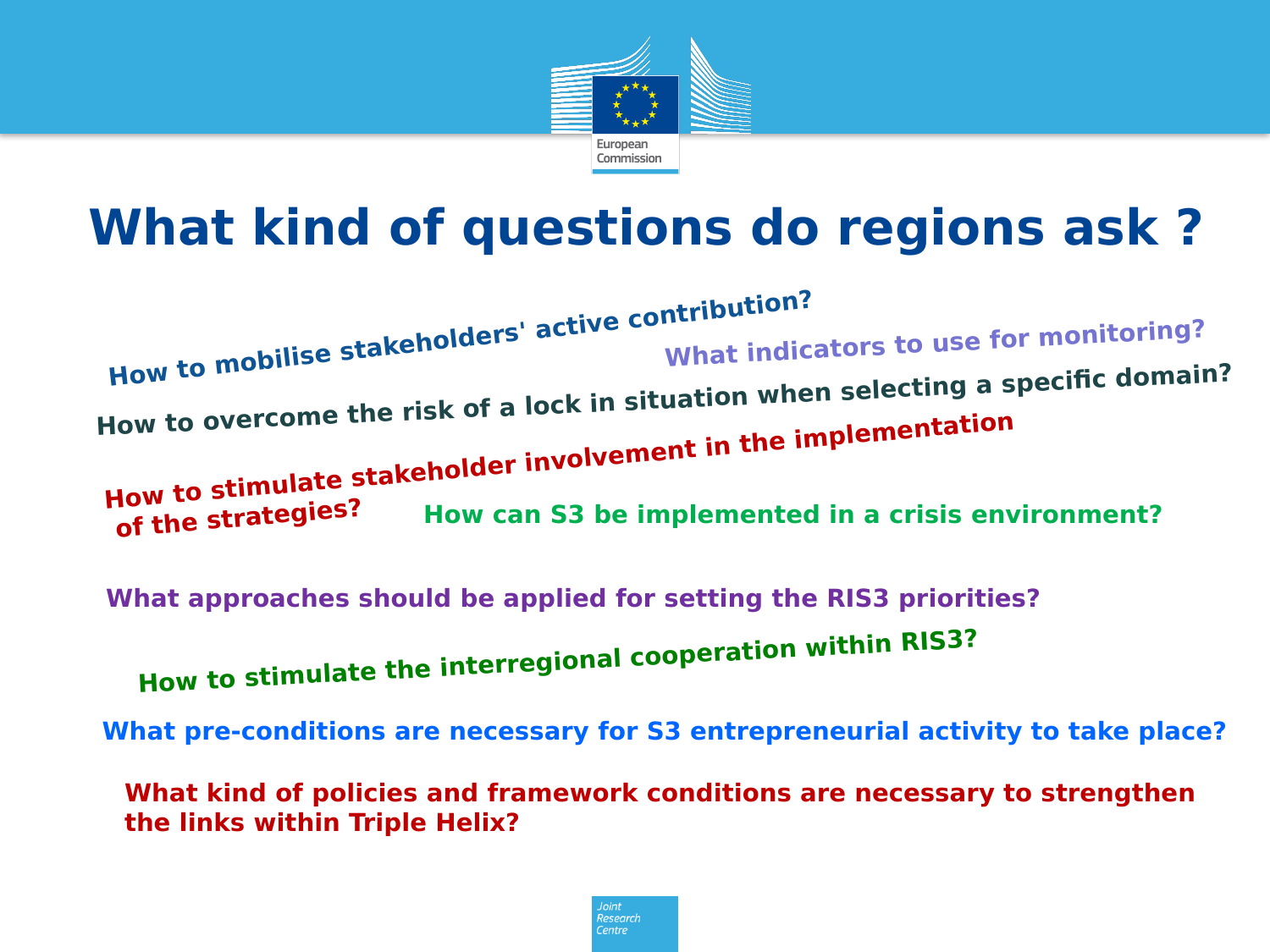

# What kind of questions do regions ask ?
How to mobilise stakeholders' active contribution?
What indicators to use for monitoring?
How to overcome the risk of a lock in situation when selecting a specific domain?
How to stimulate stakeholder involvement in the implementation
 of the strategies?
How can S3 be implemented in a crisis environment?
What approaches should be applied for setting the RIS3 priorities?
How to stimulate the interregional cooperation within RIS3?
What pre-conditions are necessary for S3 entrepreneurial activity to take place?
What kind of policies and framework conditions are necessary to strengthen
the links within Triple Helix?